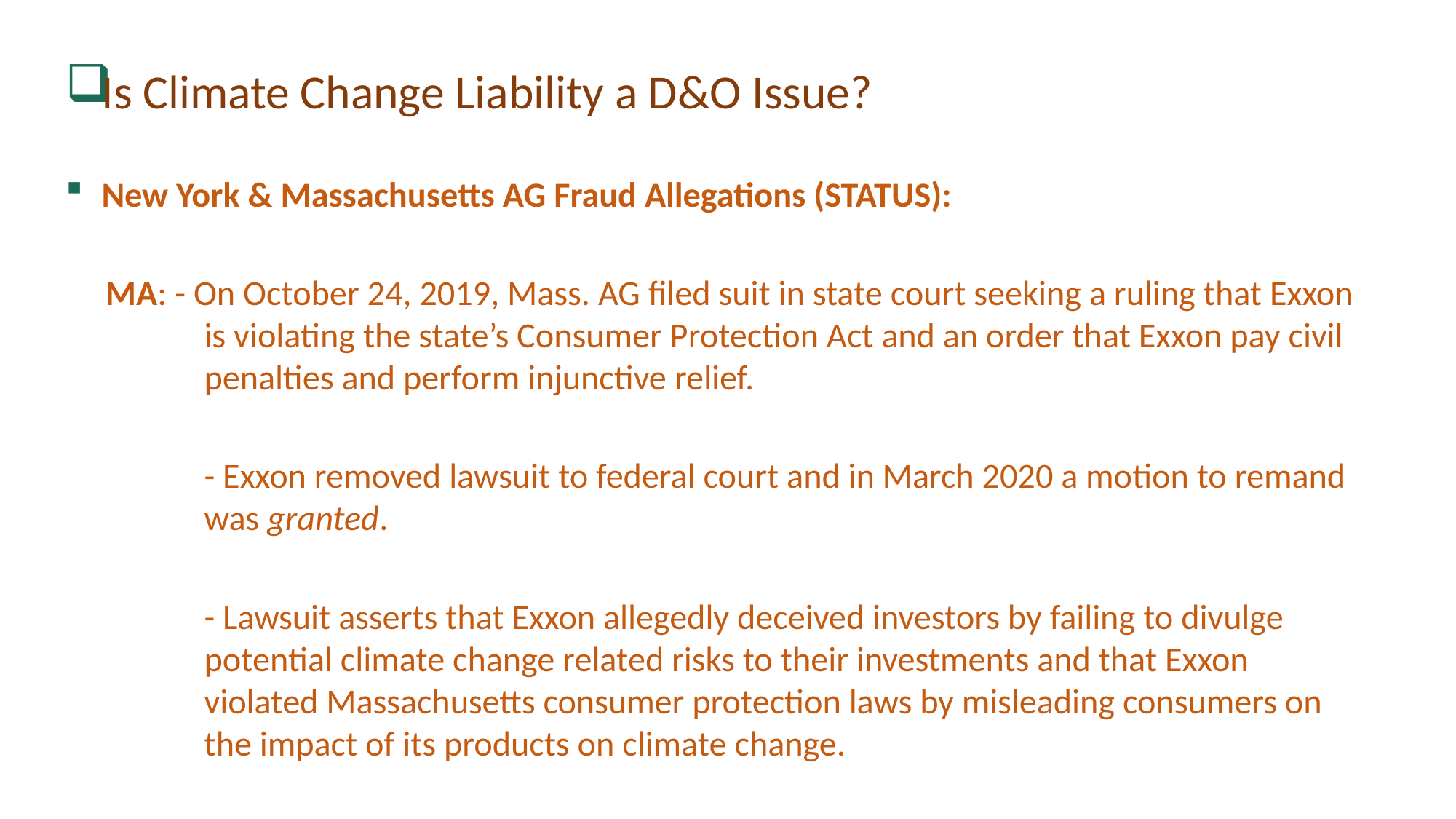

Is Climate Change Liability a D&O Issue?

New York & Massachusetts AG Fraud Allegations (STATUS):

     MA: - On October 24, 2019, Mass. AG filed suit in state court seeking a ruling that Exxon is violating the state’s Consumer Protection Act and an order that Exxon pay civil penalties and perform injunctive relief.

 	- Exxon removed lawsuit to federal court and in March 2020 a motion to remand was granted.

	- Lawsuit asserts that Exxon allegedly deceived investors by failing to divulge potential climate change related risks to their investments and that Exxon violated Massachusetts consumer protection laws by misleading consumers on the impact of its products on climate change.